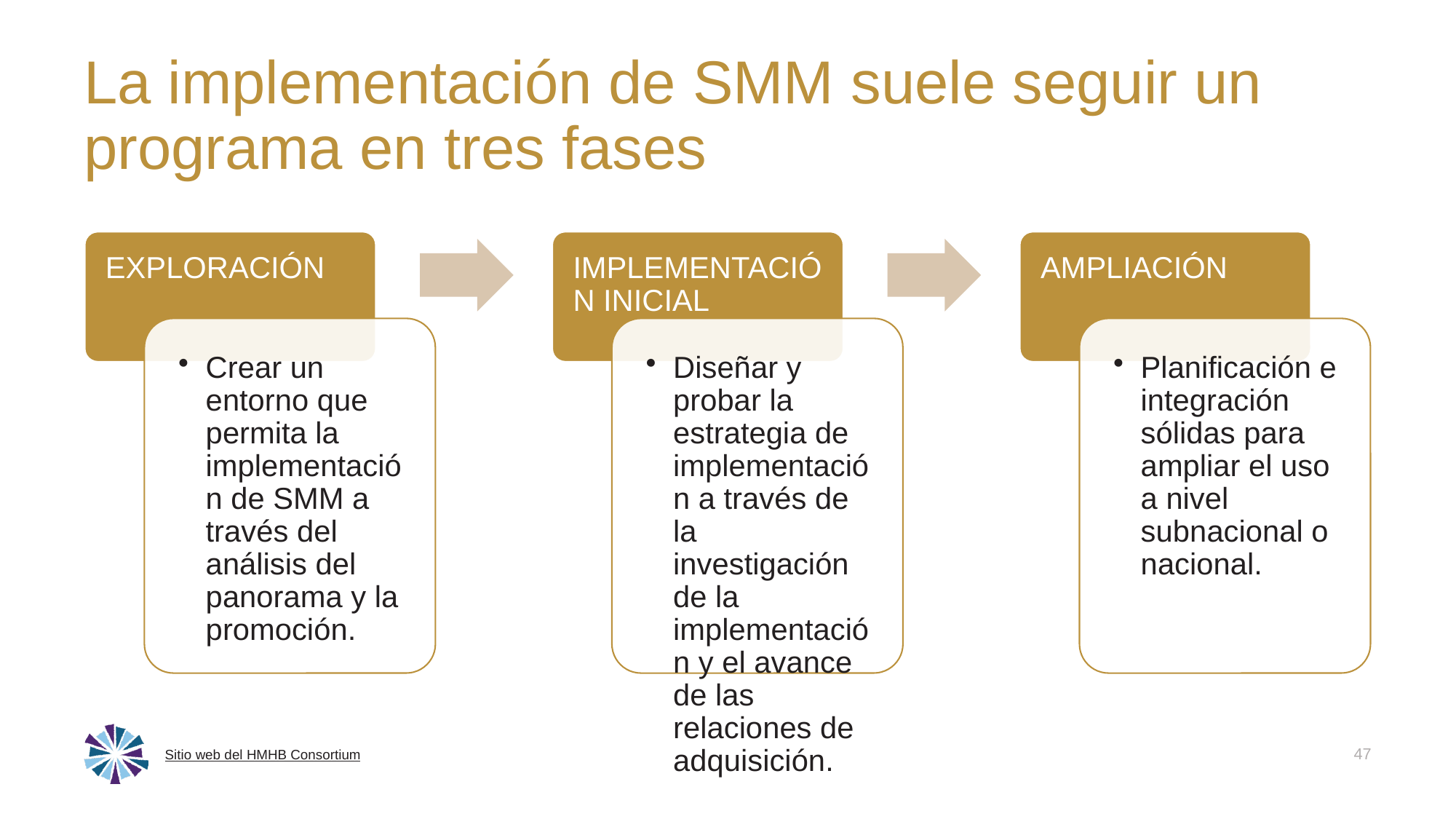

# La implementación de SMM suele seguir un programa en tres fases
EXPLORACIÓN
Crear un entorno que permita la implementación de SMM a través del análisis del panorama y la promoción.

IMPLEMENTACIÓN INICIAL
Diseñar y probar la estrategia de implementación a través de la investigación de la implementación y el avance de las relaciones de adquisición.

AMPLIACIÓN
Planificación e integración sólidas para ampliar el uso a nivel subnacional o nacional.

Sitio web del HMHB Consortium
47